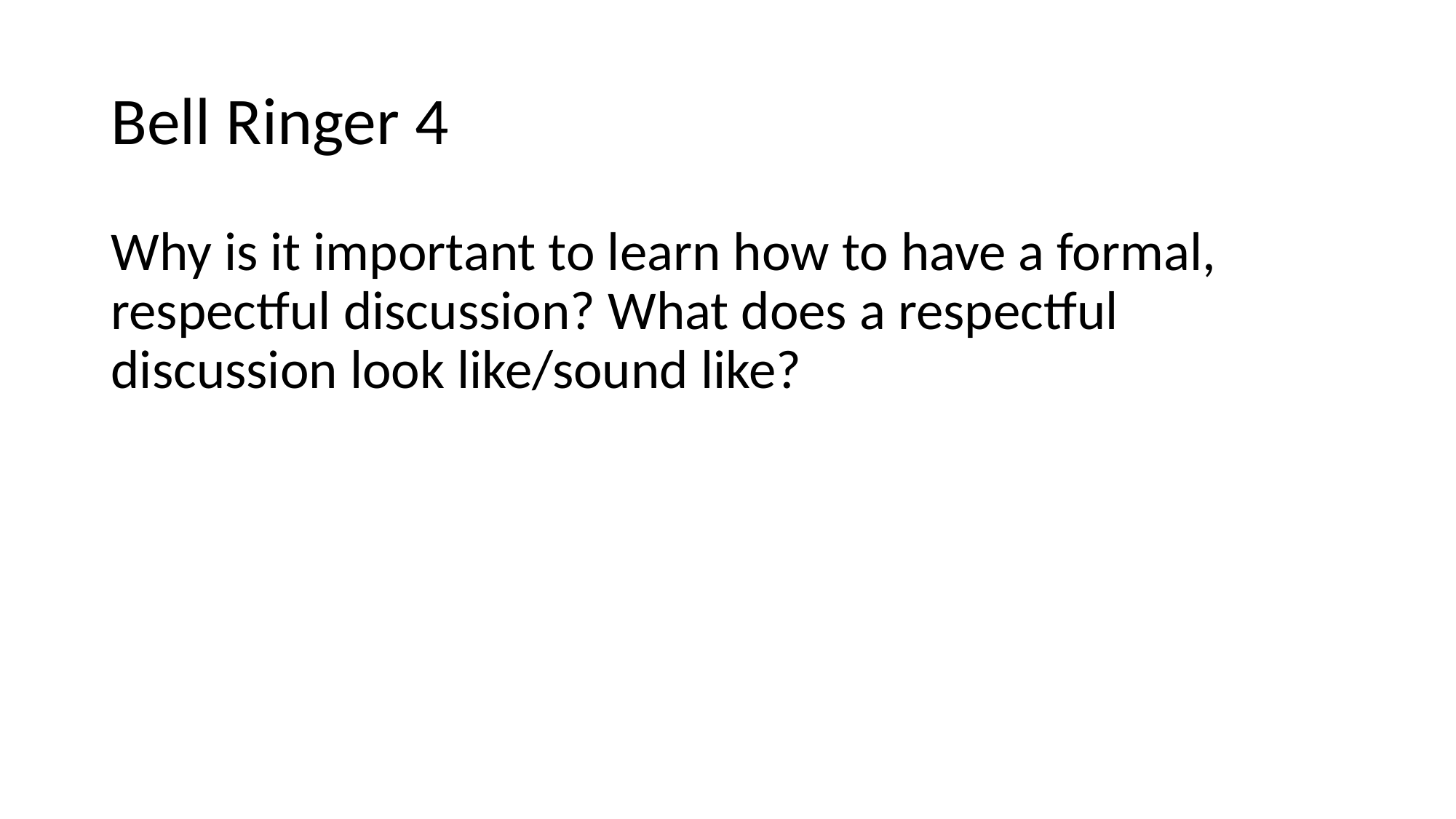

# Bell Ringer 4
Why is it important to learn how to have a formal, respectful discussion? What does a respectful discussion look like/sound like?